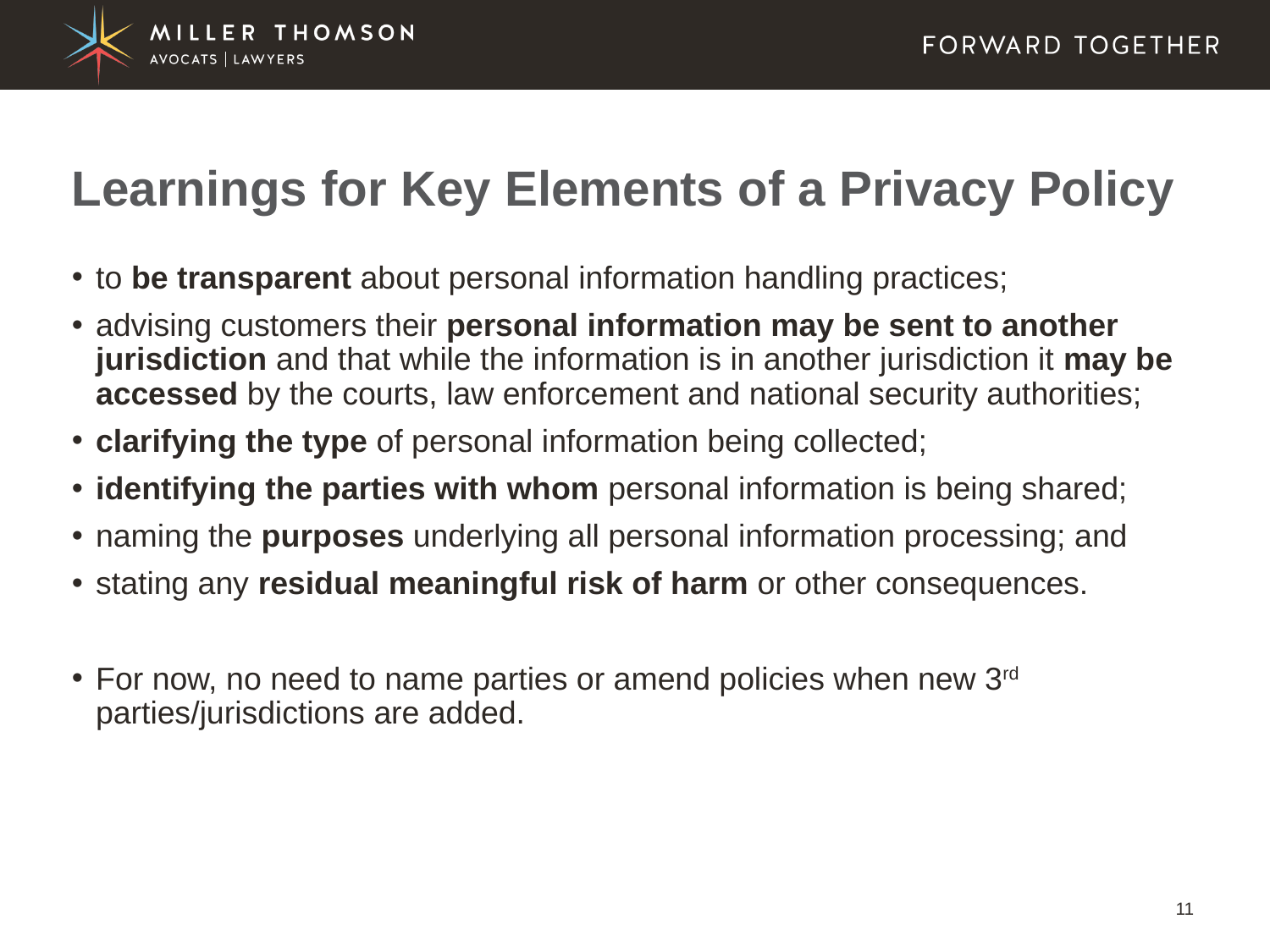

# Learnings for Key Elements of a Privacy Policy
to be transparent about personal information handling practices;
advising customers their personal information may be sent to another jurisdiction and that while the information is in another jurisdiction it may be accessed by the courts, law enforcement and national security authorities;
clarifying the type of personal information being collected;
identifying the parties with whom personal information is being shared;
naming the purposes underlying all personal information processing; and
stating any residual meaningful risk of harm or other consequences.

For now, no need to name parties or amend policies when new 3rd parties/jurisdictions are added.